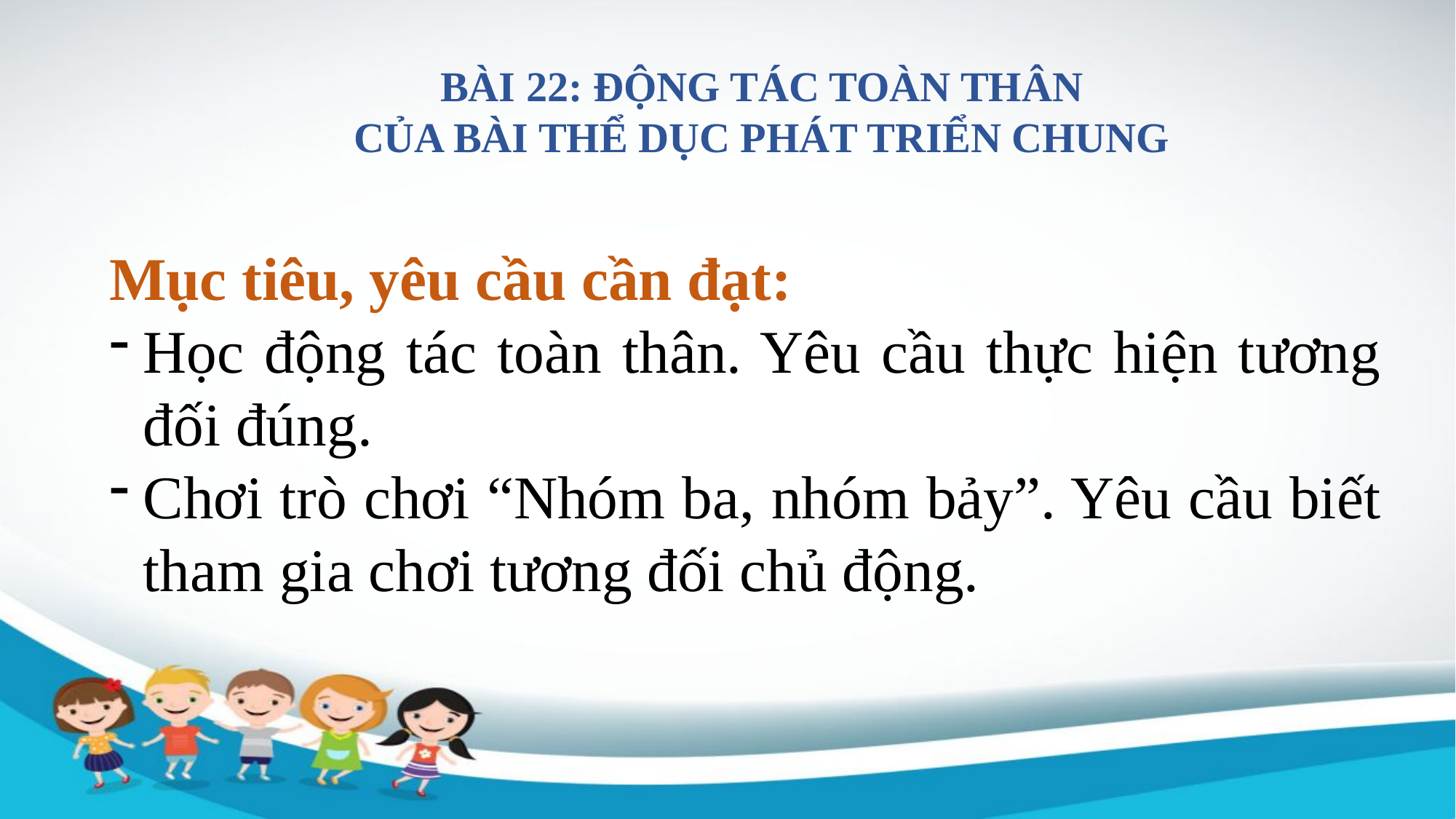

BÀI 22: ĐỘNG TÁC TOÀN THÂN
CỦA BÀI THỂ DỤC PHÁT TRIỂN CHUNG
Mục tiêu, yêu cầu cần đạt:
Học động tác toàn thân. Yêu cầu thực hiện tương đối đúng.
Chơi trò chơi “Nhóm ba, nhóm bảy”. Yêu cầu biết tham gia chơi tương đối chủ động.